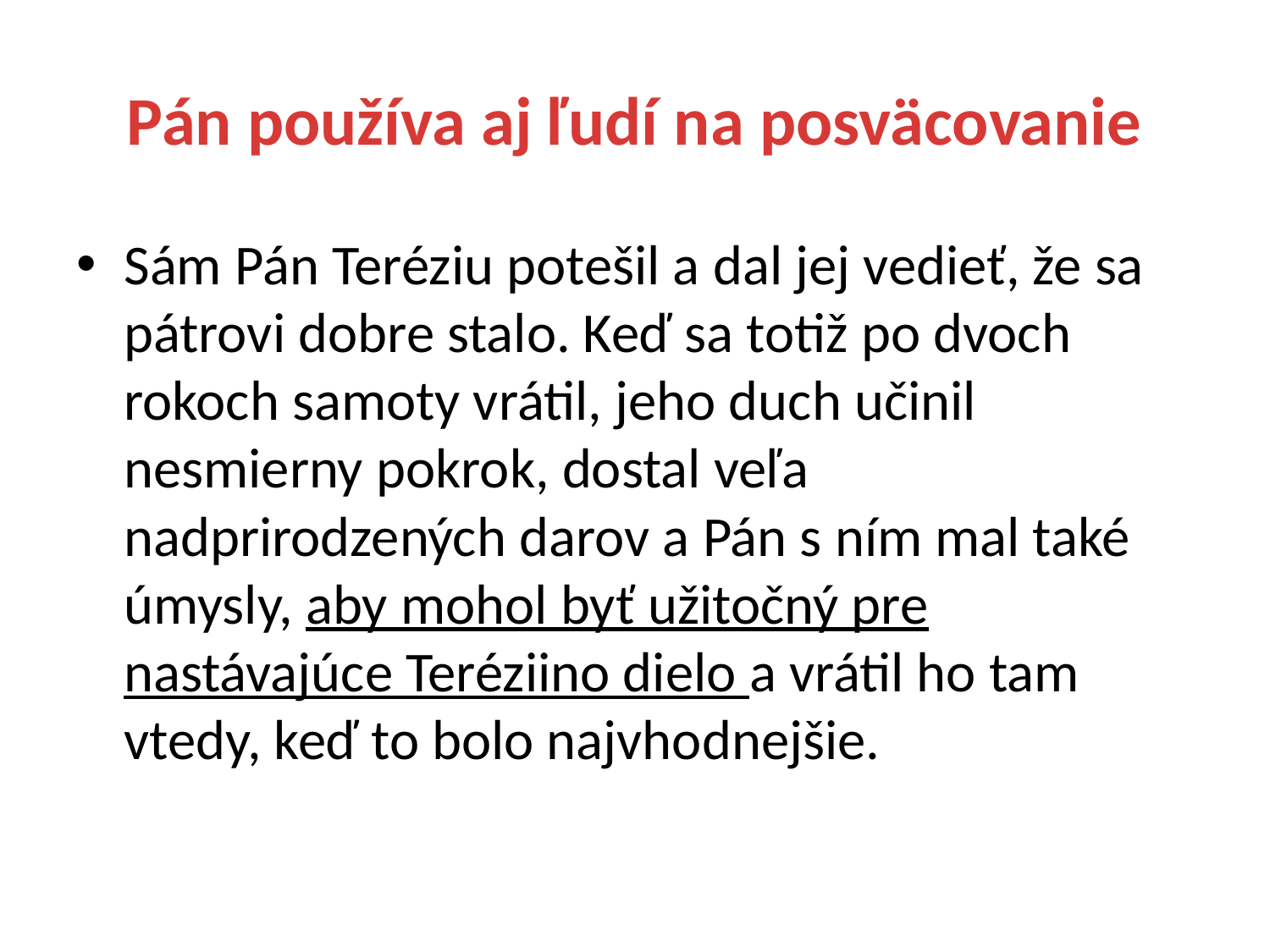

# Pán používa aj ľudí na posväcovanie
Sám Pán Teréziu potešil a dal jej vedieť, že sa pátrovi dobre stalo. Keď sa totiž po dvoch rokoch samoty vrátil, jeho duch učinil nesmierny pokrok, dostal veľa nadprirodzených darov a Pán s ním mal také úmysly, aby mohol byť užitočný pre nastávajúce Teréziino dielo a vrátil ho tam vtedy, keď to bolo najvhodnejšie.